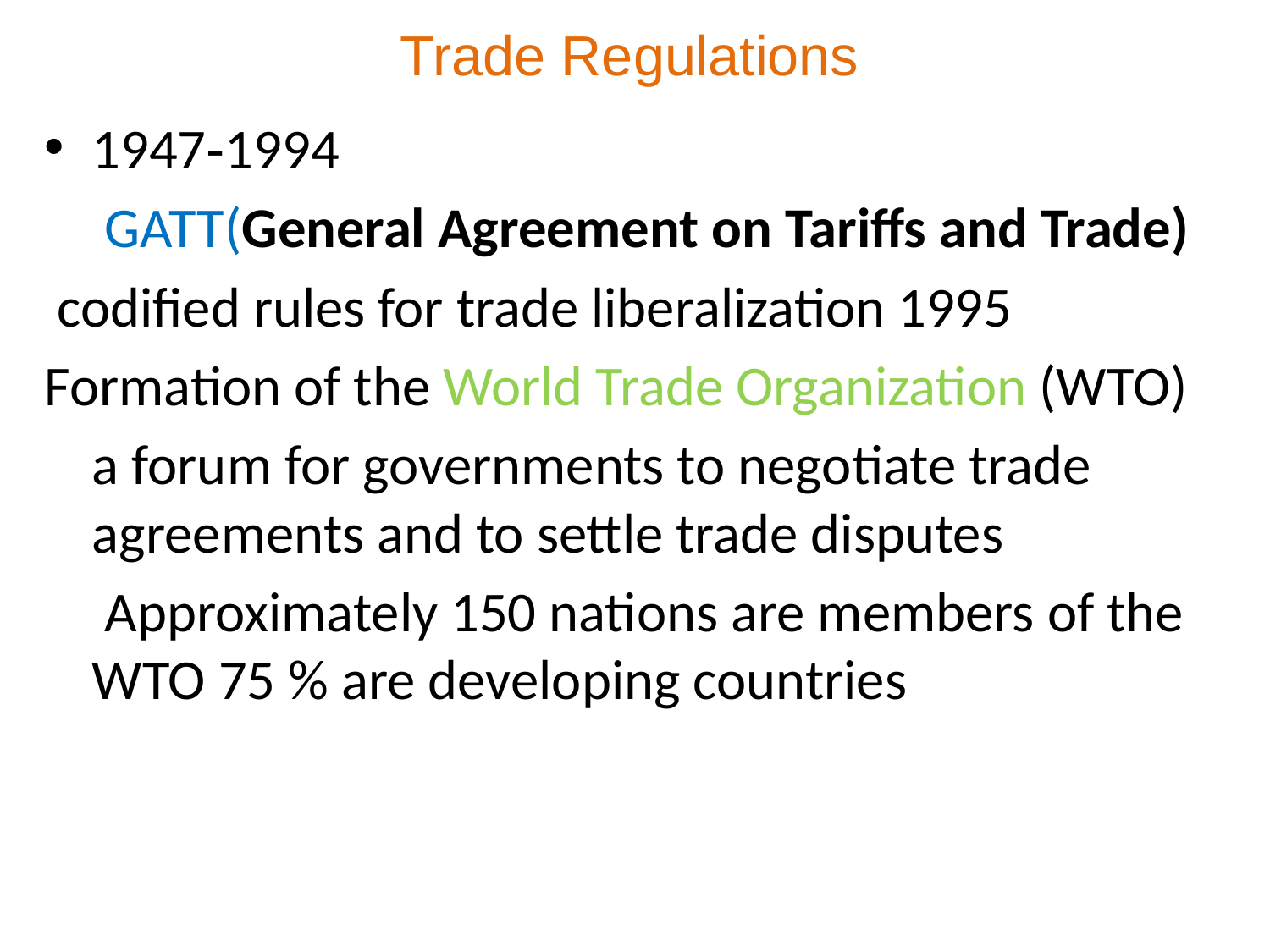

# Trade Regulations
1947‐1994
	 GATT(General Agreement on Tariffs and Trade)
 codified rules for trade liberalization 1995
Formation of the World Trade Organization (WTO)
	a forum for governments to negotiate trade agreements and to settle trade disputes
	 Approximately 150 nations are members of the WTO 75 % are developing countries